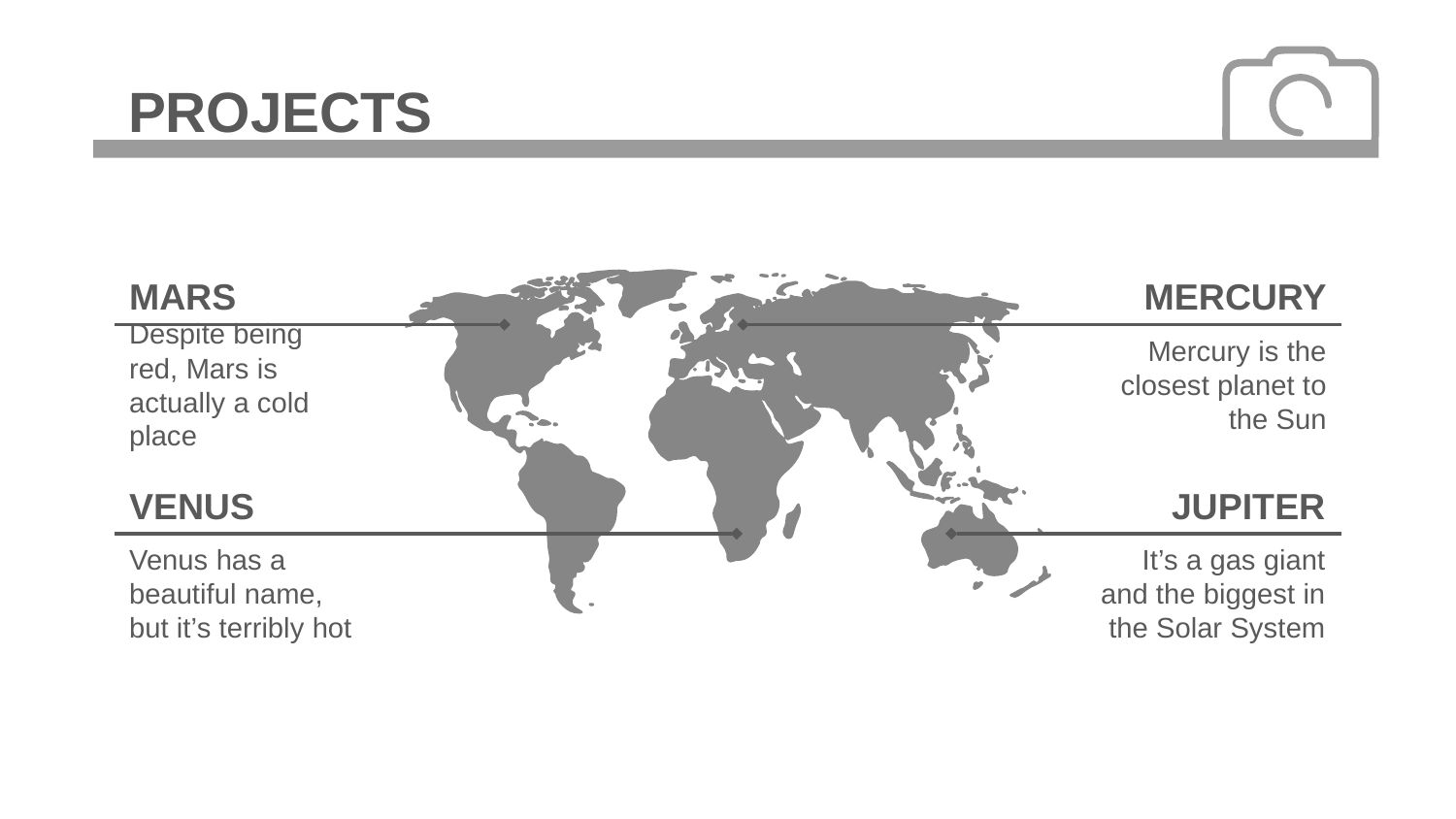

# PROJECTS

MARS
MERCURY
Mercury is the closest planet to the Sun
Despite being red, Mars is actually a cold place
VENUS
JUPITER
Venus has a beautiful name, but it’s terribly hot
It’s a gas giant and the biggest in the Solar System